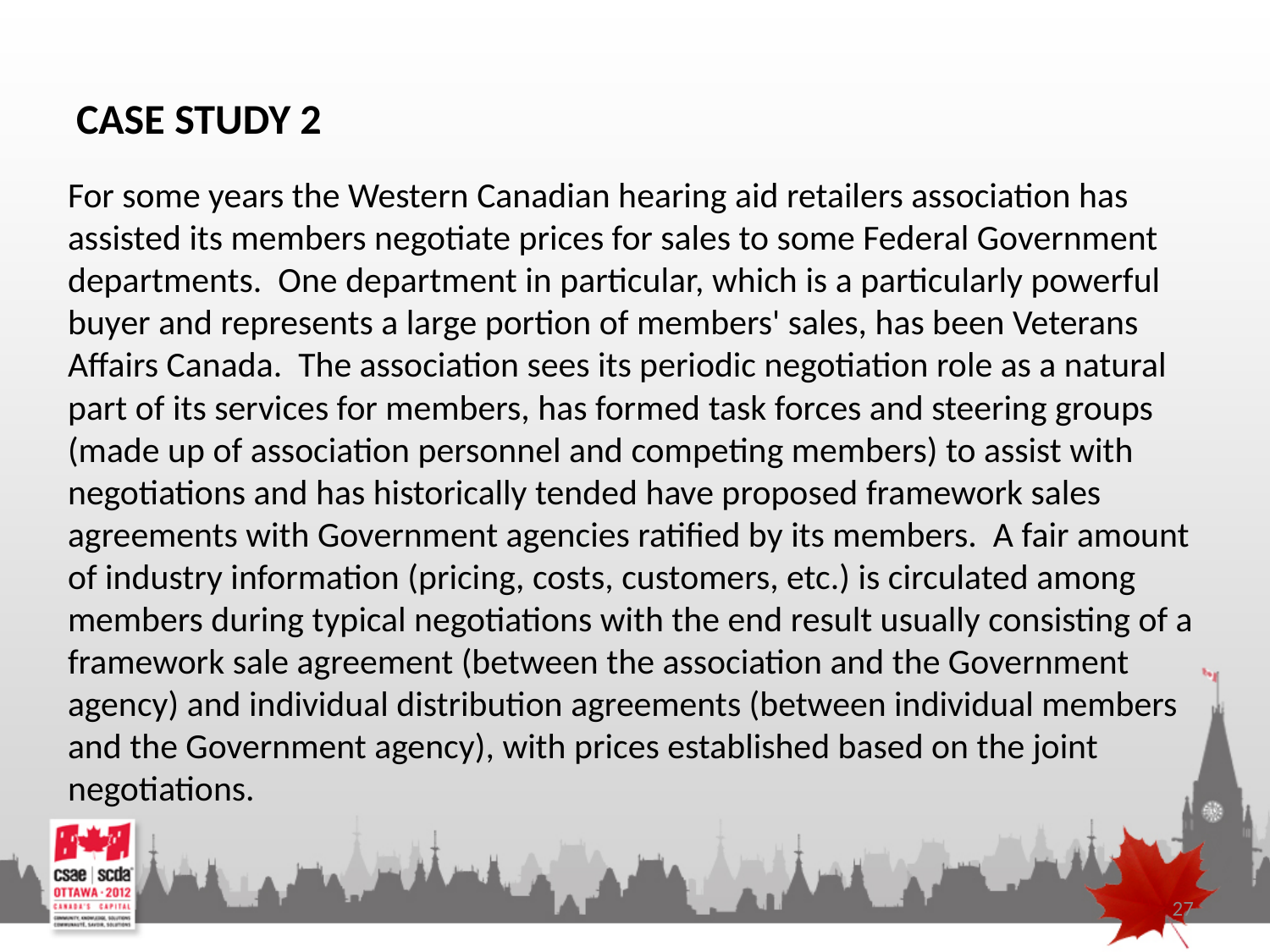

# CASE STUDY 2
For some years the Western Canadian hearing aid retailers association has assisted its members negotiate prices for sales to some Federal Government departments.  One department in particular, which is a particularly powerful buyer and represents a large portion of members' sales, has been Veterans Affairs Canada.  The association sees its periodic negotiation role as a natural part of its services for members, has formed task forces and steering groups (made up of association personnel and competing members) to assist with negotiations and has historically tended have proposed framework sales agreements with Government agencies ratified by its members.  A fair amount of industry information (pricing, costs, customers, etc.) is circulated among members during typical negotiations with the end result usually consisting of a framework sale agreement (between the association and the Government agency) and individual distribution agreements (between individual members and the Government agency), with prices established based on the joint negotiations.
27